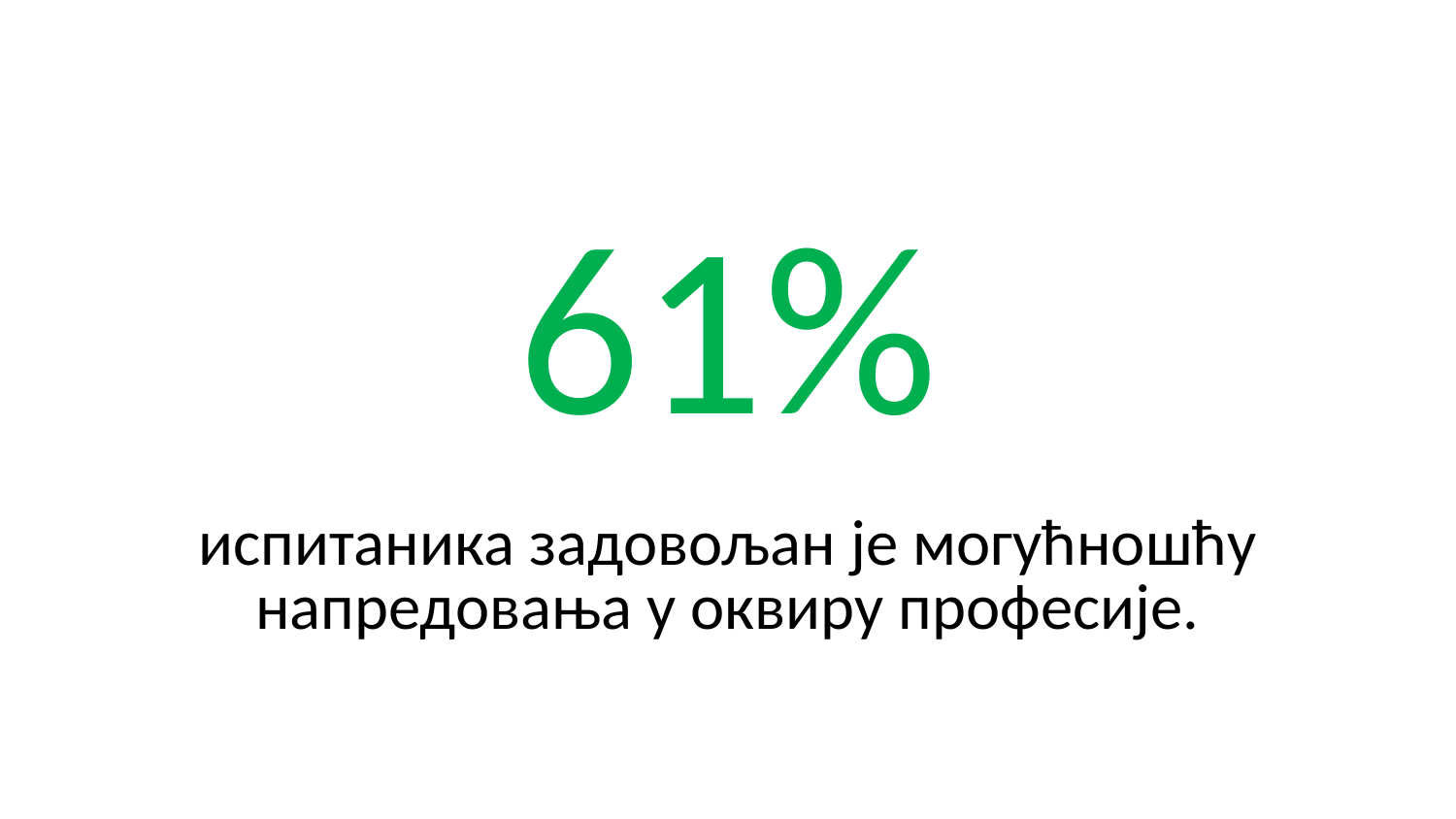

# 61%
испитаника задовољан је могућношћу напредовања у оквиру професије.